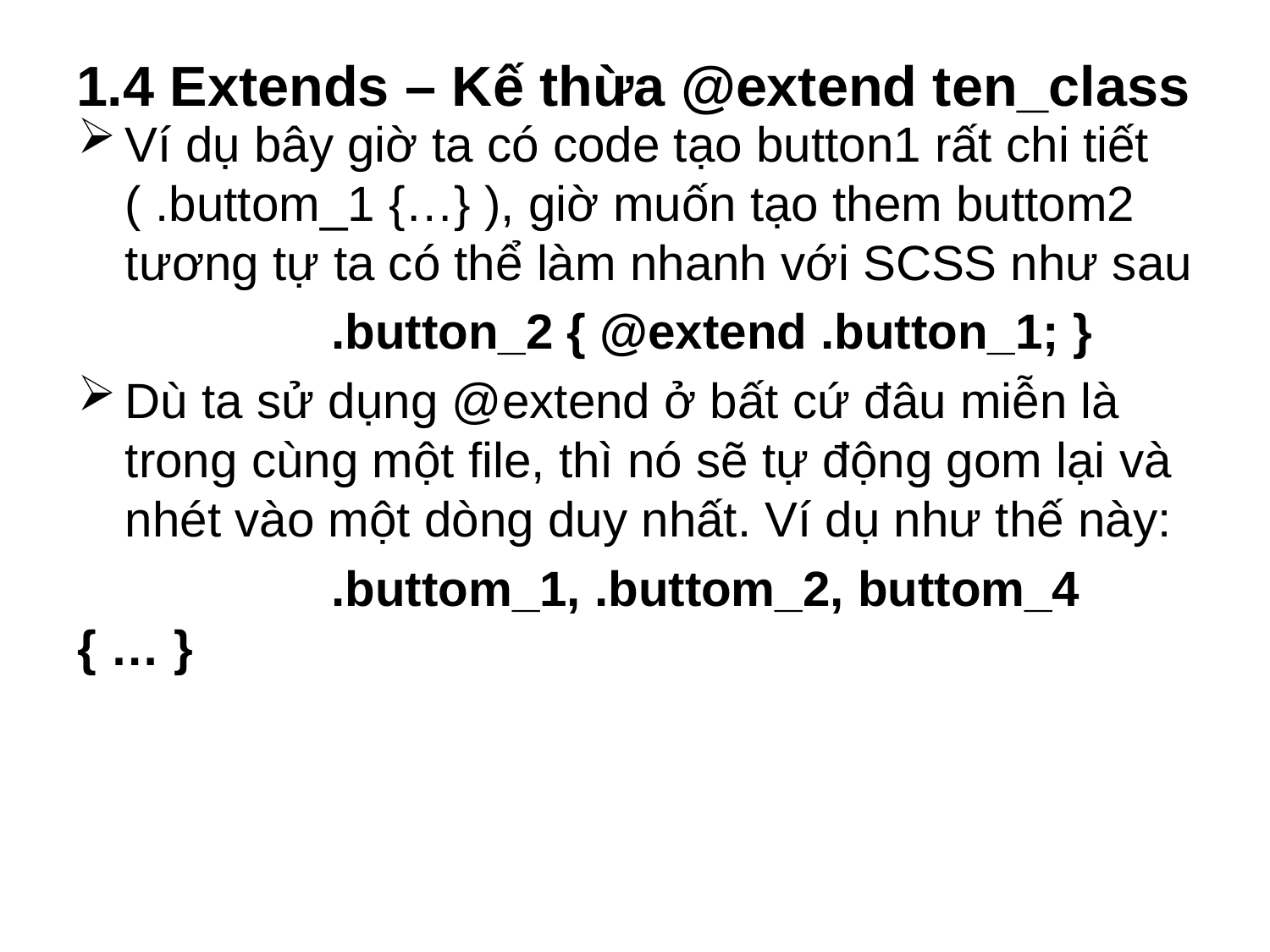

# 1.4 Extends – Kế thừa @extend ten_class
Ví dụ bây giờ ta có code tạo button1 rất chi tiết ( .buttom_1 {…} ), giờ muốn tạo them buttom2 tương tự ta có thể làm nhanh với SCSS như sau
		.button_2 { @extend .button_1; }
Dù ta sử dụng @extend ở bất cứ đâu miễn là trong cùng một file, thì nó sẽ tự động gom lại và nhét vào một dòng duy nhất. Ví dụ như thế này:
		.buttom_1, .buttom_2, buttom_4 { … }